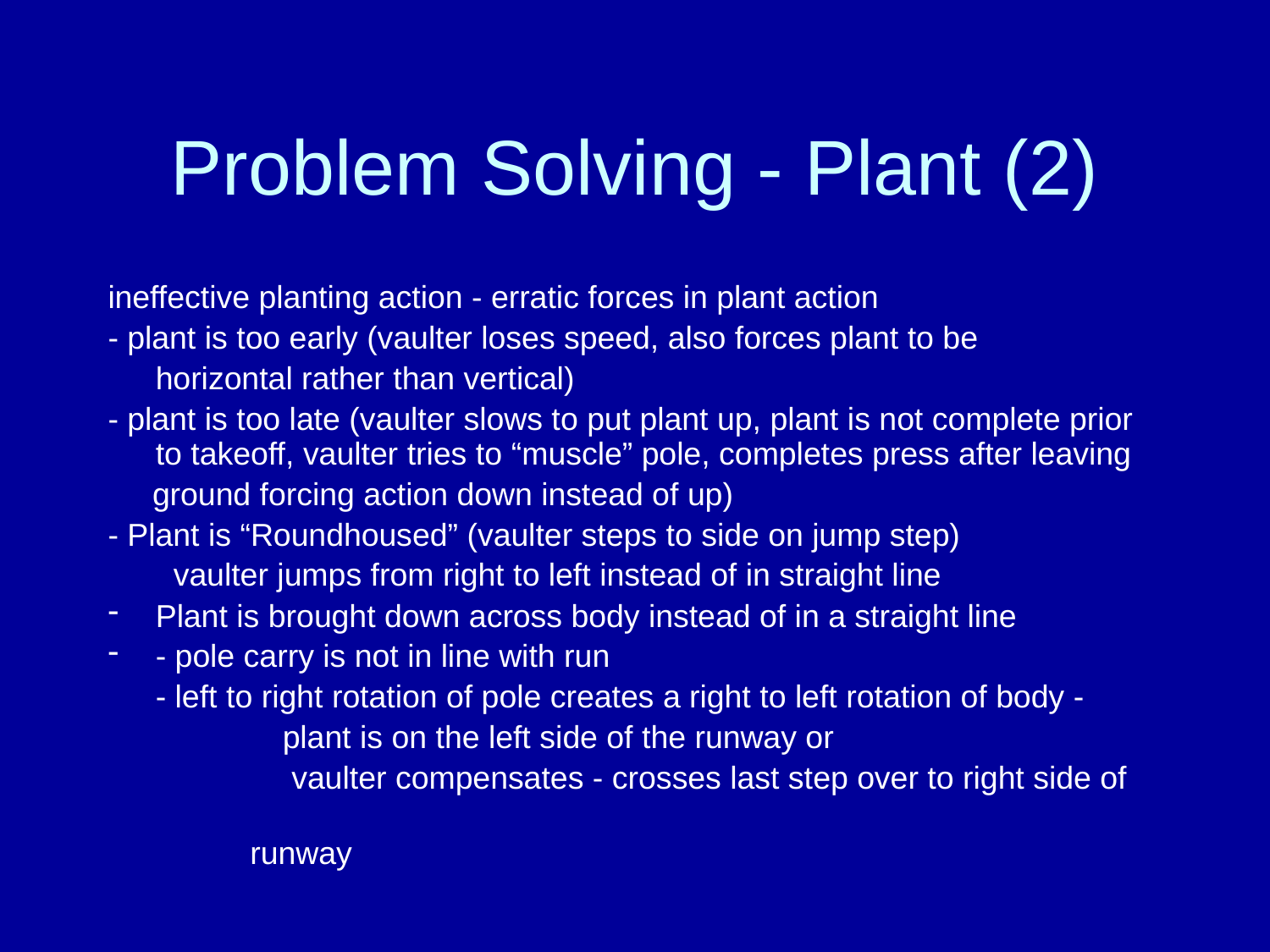

# Problem Solving - Plant (2)
ineffective planting action - erratic forces in plant action
- plant is too early (vaulter loses speed, also forces plant to be
	horizontal rather than vertical)
- plant is too late (vaulter slows to put plant up, plant is not complete prior to takeoff, vaulter tries to “muscle” pole, completes press after leaving
     ground forcing action down instead of up)
- Plant is “Roundhoused” (vaulter steps to side on jump step)
	  vaulter jumps from right to left instead of in straight line
Plant is brought down across body instead of in a straight line
- pole carry is not in line with run
	- left to right rotation of pole creates a right to left rotation of body -
 		plant is on the left side of the runway or
		 vaulter compensates - crosses last step over to right side of
                runway